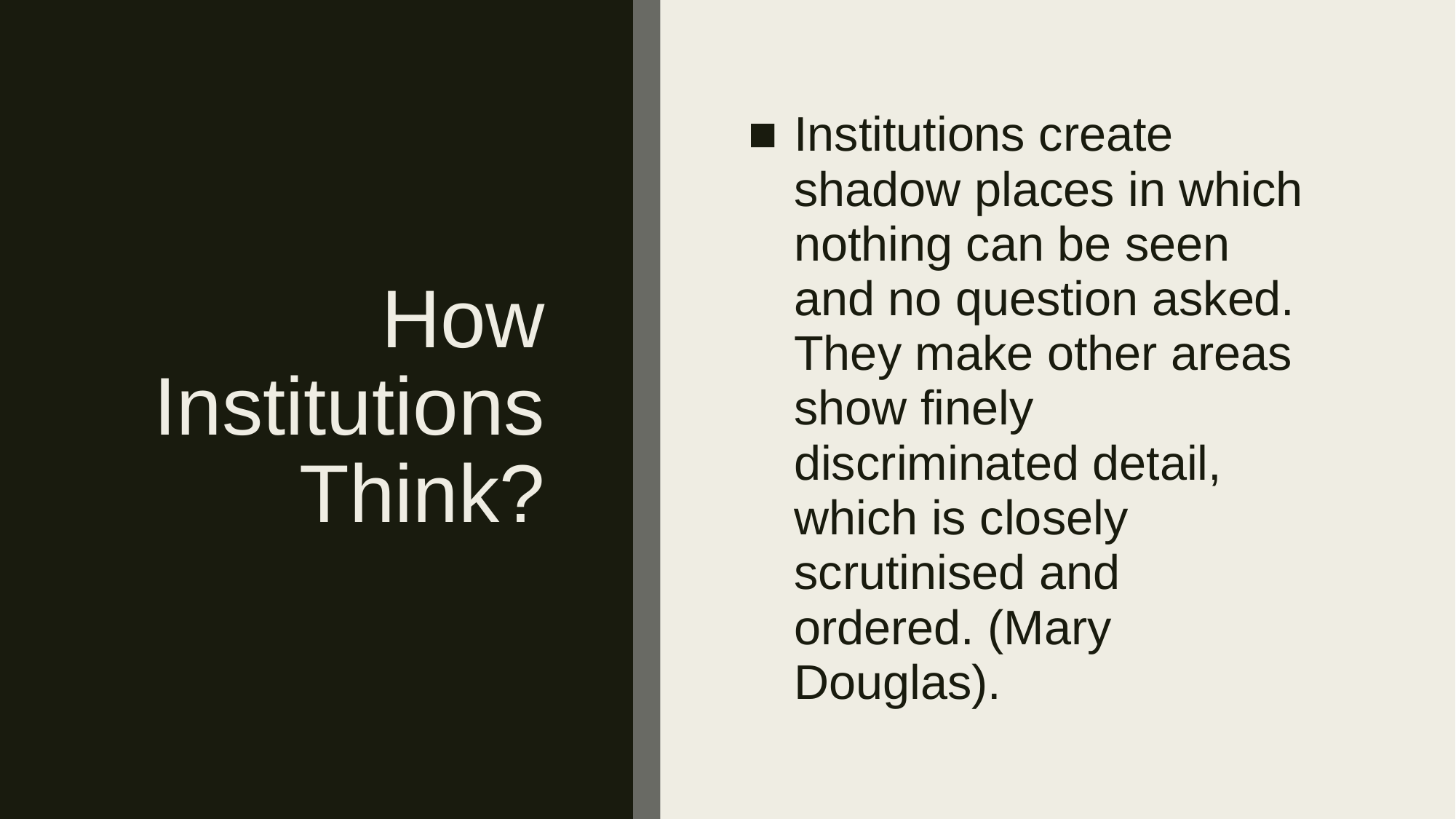

# How Institutions Think?
Institutions create shadow places in which nothing can be seen and no question asked. They make other areas show finely discriminated detail, which is closely scrutinised and ordered. (Mary Douglas).